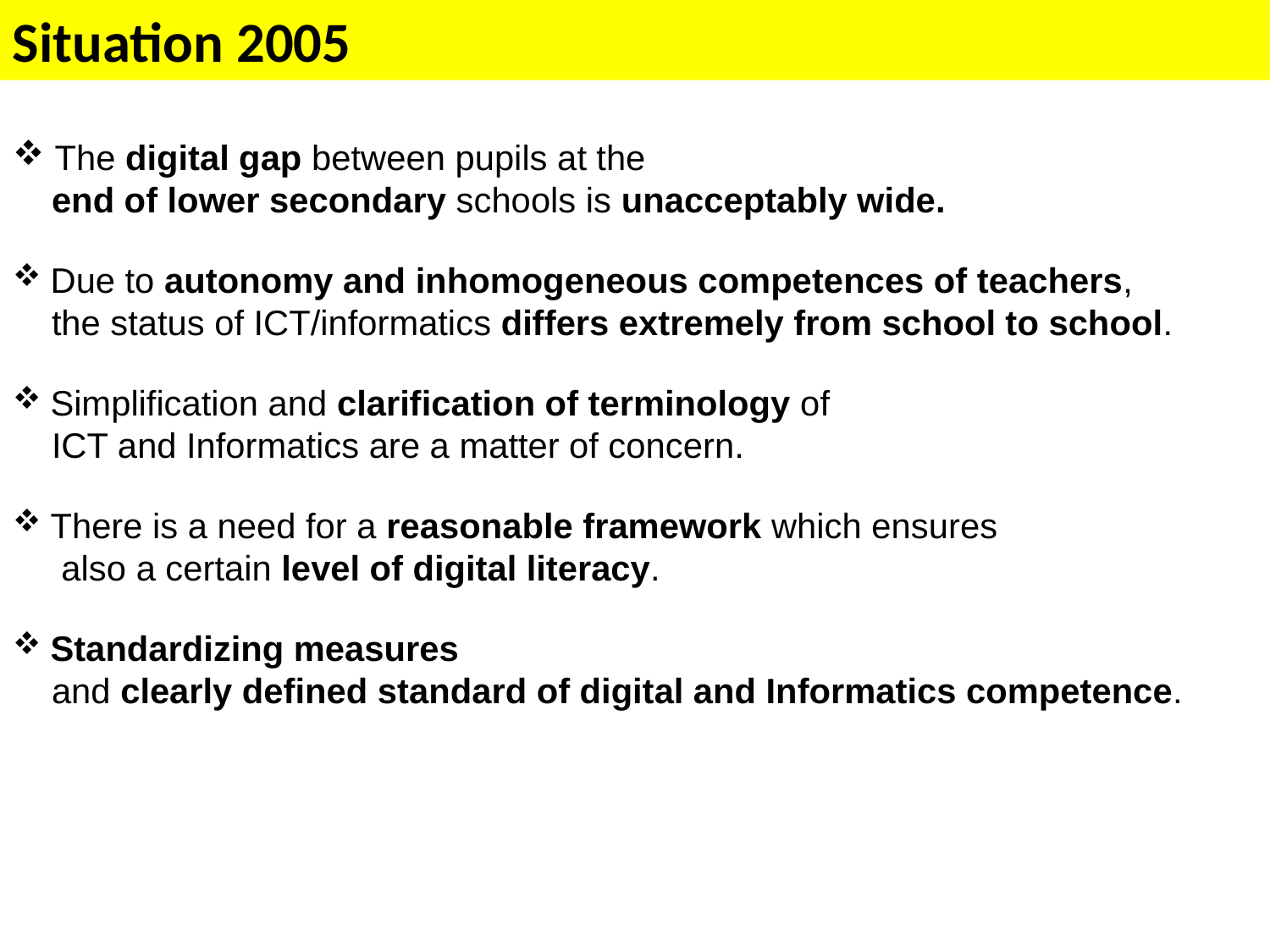

Situation 2005
 The digital gap between pupils at the
    end of lower secondary schools is unacceptably wide.

 Due to autonomy and inhomogeneous competences of teachers,
    the status of ICT/informatics differs extremely from school to school.

 Simplification and clarification of terminology of
    ICT and Informatics are a matter of concern.

 There is a need for a reasonable framework which ensures
     also a certain level of digital literacy.

 Standardizing measures
    and clearly defined standard of digital and Informatics competence.